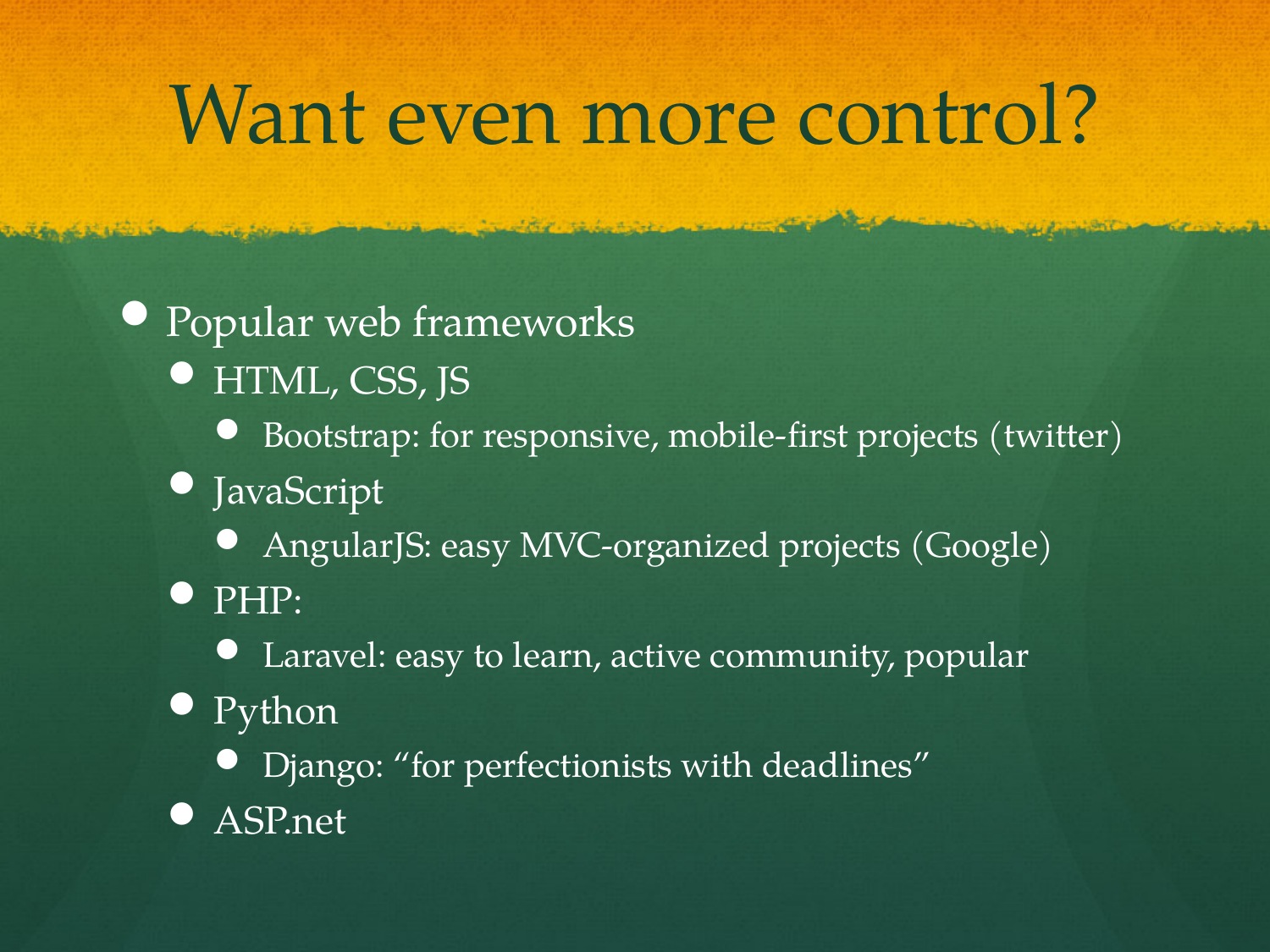

# Want even more control?
Popular web frameworks
HTML, CSS, JS
Bootstrap: for responsive, mobile-first projects (twitter)
JavaScript
AngularJS: easy MVC-organized projects (Google)
PHP:
Laravel: easy to learn, active community, popular
Python
Django: “for perfectionists with deadlines”
ASP.net